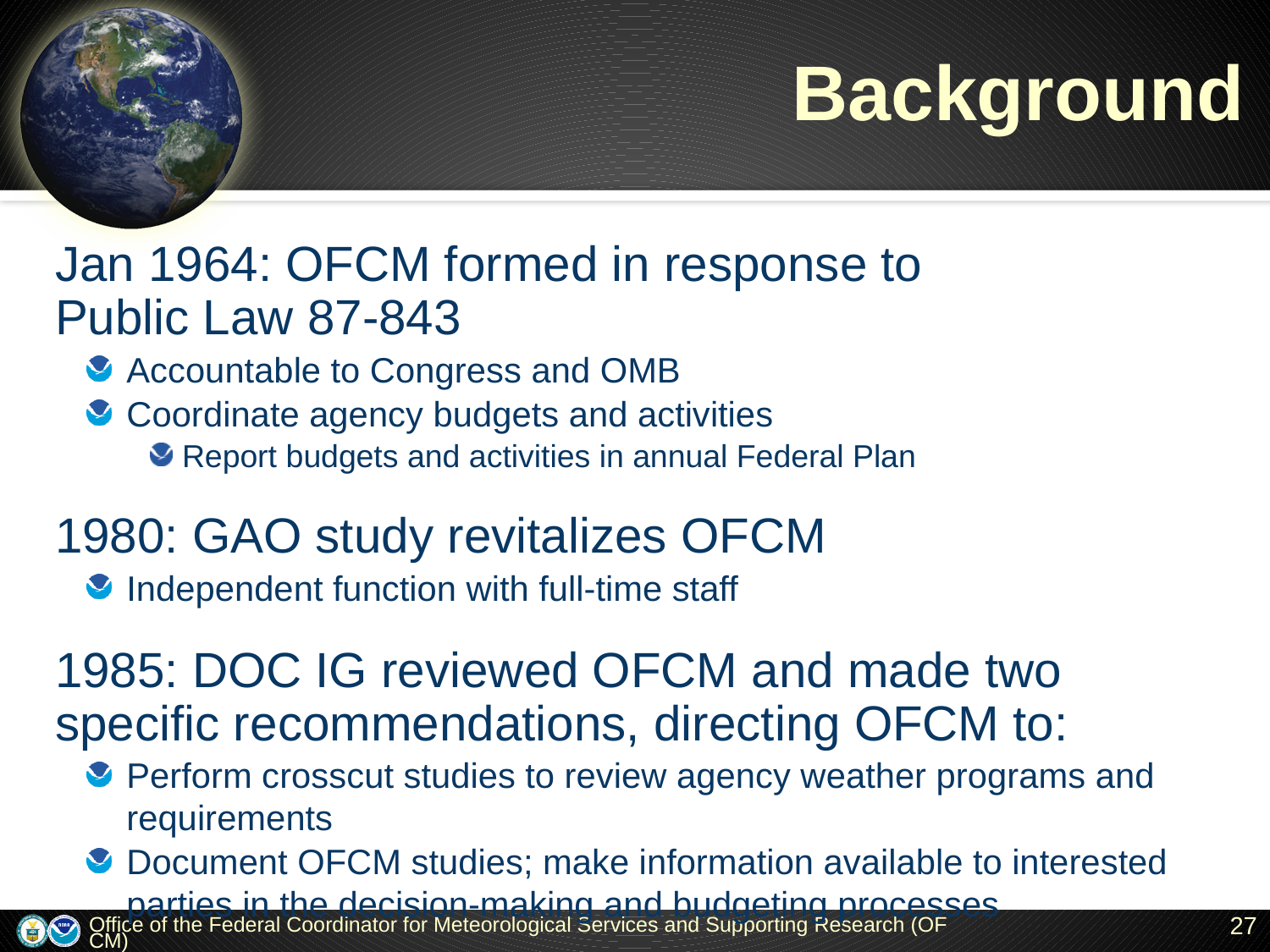

# Background
Jan 1964: OFCM formed in response to
Public Law 87-843
Accountable to Congress and OMB
Coordinate agency budgets and activities
Report budgets and activities in annual Federal Plan
1980: GAO study revitalizes OFCM
Independent function with full-time staff
1985: DOC IG reviewed OFCM and made two specific recommendations, directing OFCM to:
Perform crosscut studies to review agency weather programs and requirements
Document OFCM studies; make information available to interested parties in the decision-making and budgeting processes
Office of the Federal Coordinator for Meteorological Services and Supporting Research (OFCM)
27